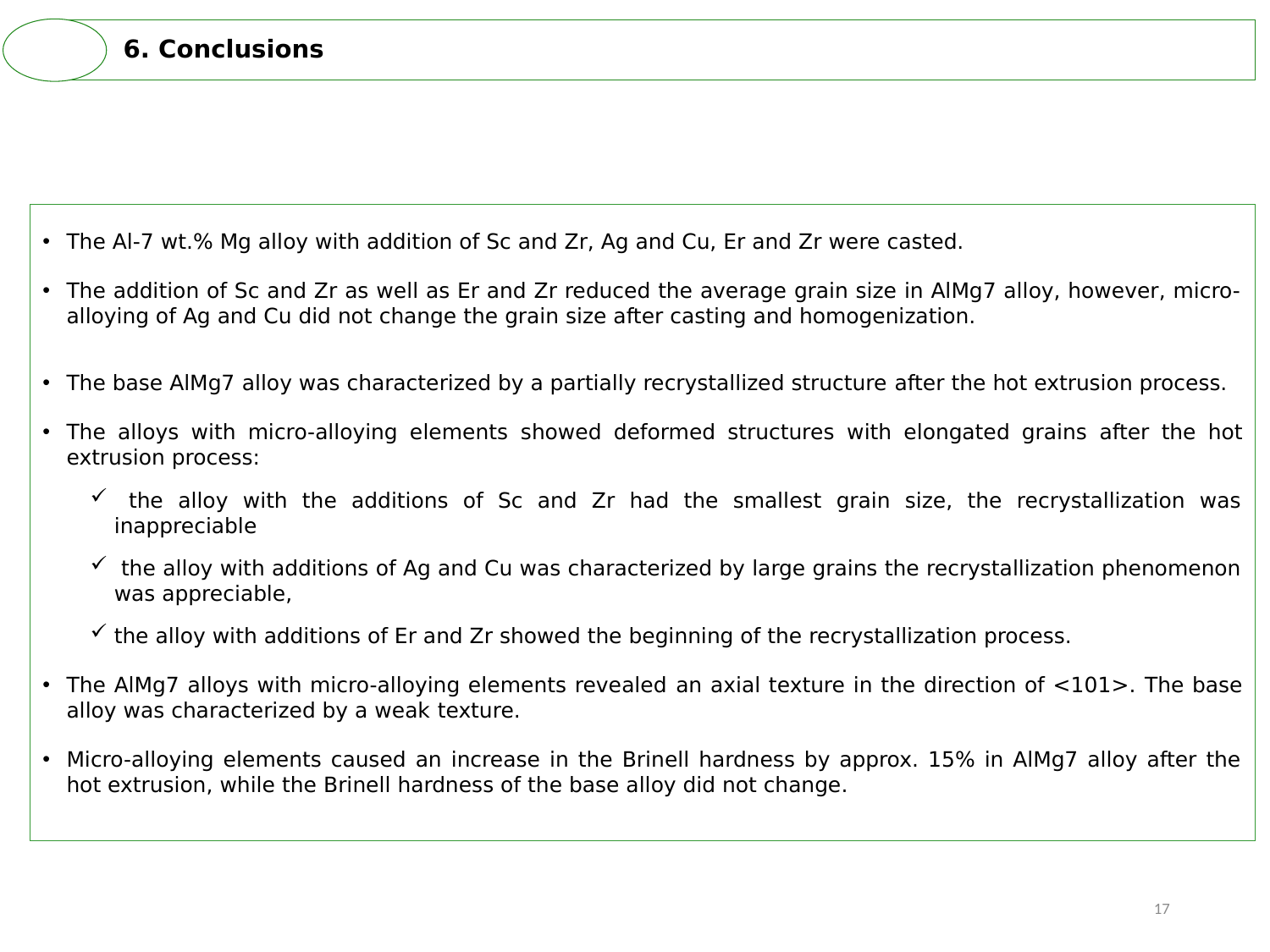

6. Conclusions
The Al-7 wt.% Mg alloy with addition of Sc and Zr, Ag and Cu, Er and Zr were casted.
The addition of Sc and Zr as well as Er and Zr reduced the average grain size in AlMg7 alloy, however, micro-alloying of Ag and Cu did not change the grain size after casting and homogenization.
The base AlMg7 alloy was characterized by a partially recrystallized structure after the hot extrusion process.
The alloys with micro-alloying elements showed deformed structures with elongated grains after the hot extrusion process:
 the alloy with the additions of Sc and Zr had the smallest grain size, the recrystallization was inappreciable
 the alloy with additions of Ag and Cu was characterized by large grains the recrystallization phenomenon was appreciable,
the alloy with additions of Er and Zr showed the beginning of the recrystallization process.
The AlMg7 alloys with micro-alloying elements revealed an axial texture in the direction of <101>. The base alloy was characterized by a weak texture.
Micro-alloying elements caused an increase in the Brinell hardness by approx. 15% in AlMg7 alloy after the hot extrusion, while the Brinell hardness of the base alloy did not change.

17